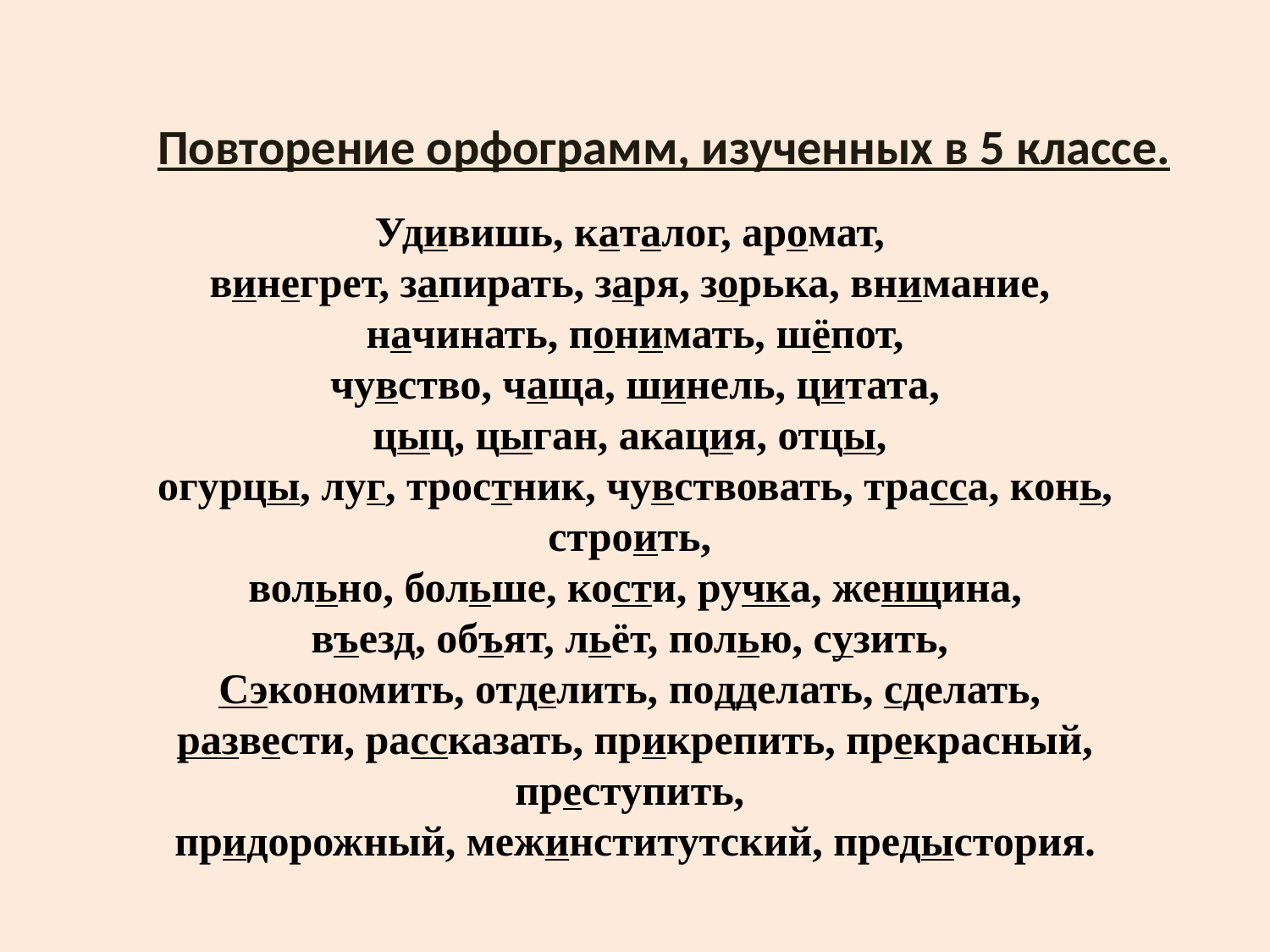

Повторение орфограмм, изученных в 5 классе.

Удивишь, каталог, аромат,
винегрет, запирать, заря, зорька, внимание,
начинать, понимать, шёпот,
 чувство, чаща, шинель, цитата,
цыц, цыган, акация, отцы,
огурцы, луг, тростник, чувствовать, трасса, конь, строить,
вольно, больше, кости, ручка, женщина,
въезд, объят, льёт, полью, сузить,
Сэкономить, отделить, подделать, сделать,
развести, рассказать, прикрепить, прекрасный, преступить,
придорожный, межинститутский, предыстория.